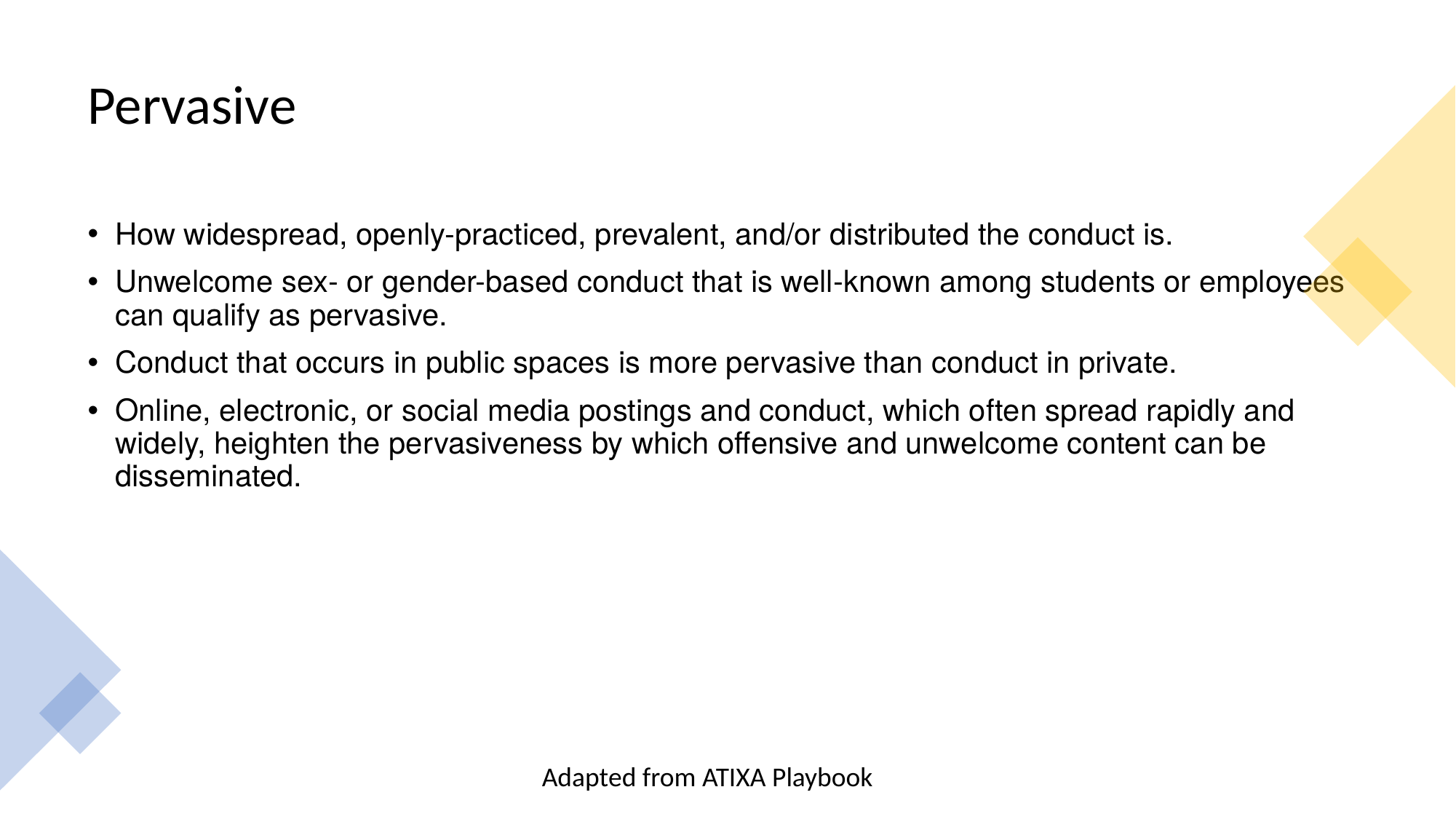

# Pervasive

How widespread, openly-practiced, prevalent, and/or distributed the conduct is.
Unwelcome sex- or gender-based conduct that is well-known among students or employees can qualify as pervasive.
Conduct that occurs in public spaces is more pervasive than conduct in private.
Online, electronic, or social media postings and conduct, which often spread rapidly and widely, heighten the pervasiveness by which offensive and unwelcome content can be disseminated.

Adapted from ATIXA Playbook